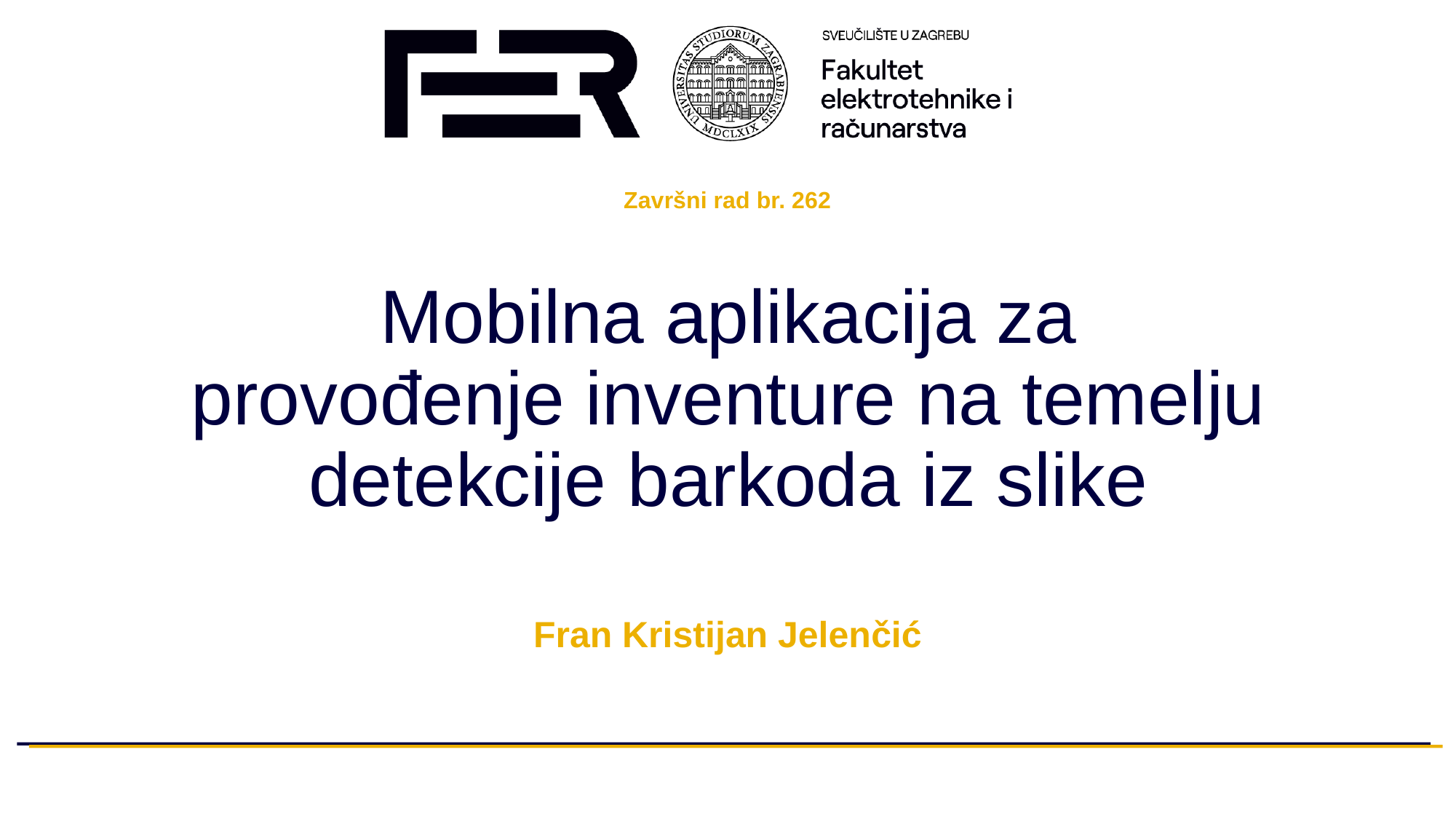

Završni rad br. 262
# Mobilna aplikacija za provođenje inventure na temelju detekcije barkoda iz slike
Fran Kristijan Jelenčić